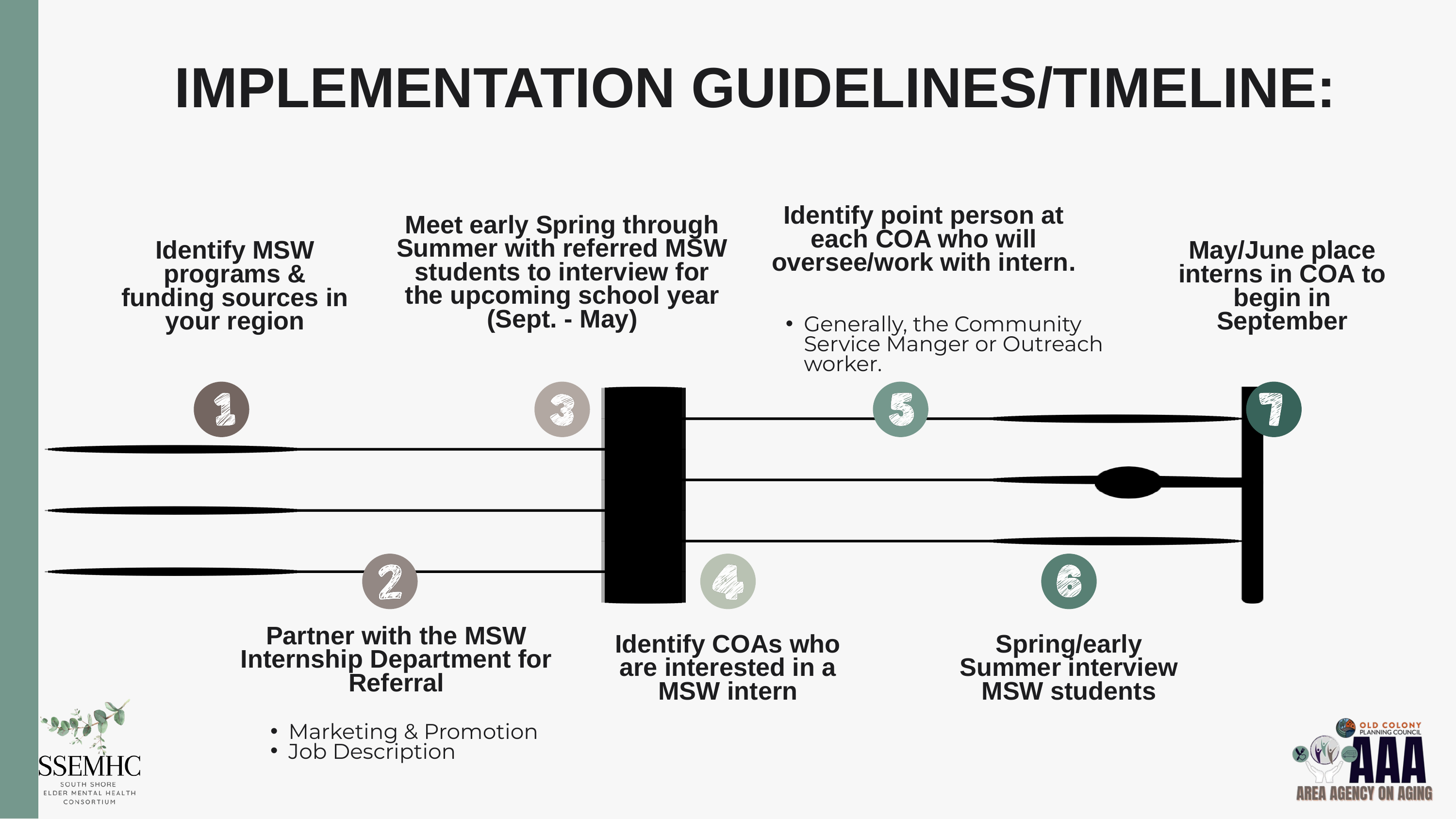

IMPLEMENTATION GUIDELINES/TIMELINE:
Identify point person at each COA who will oversee/work with intern.
Meet early Spring through Summer with referred MSW students to interview for the upcoming school year (Sept. - May)
Identify MSW programs & funding sources in your region
May/June place interns in COA to begin in September
Generally, the Community Service Manger or Outreach worker.

Partner with the MSW Internship Department for Referral
Identify COAs who are interested in a MSW intern
Spring/early Summer interview MSW students

Marketing & Promotion
Job Description